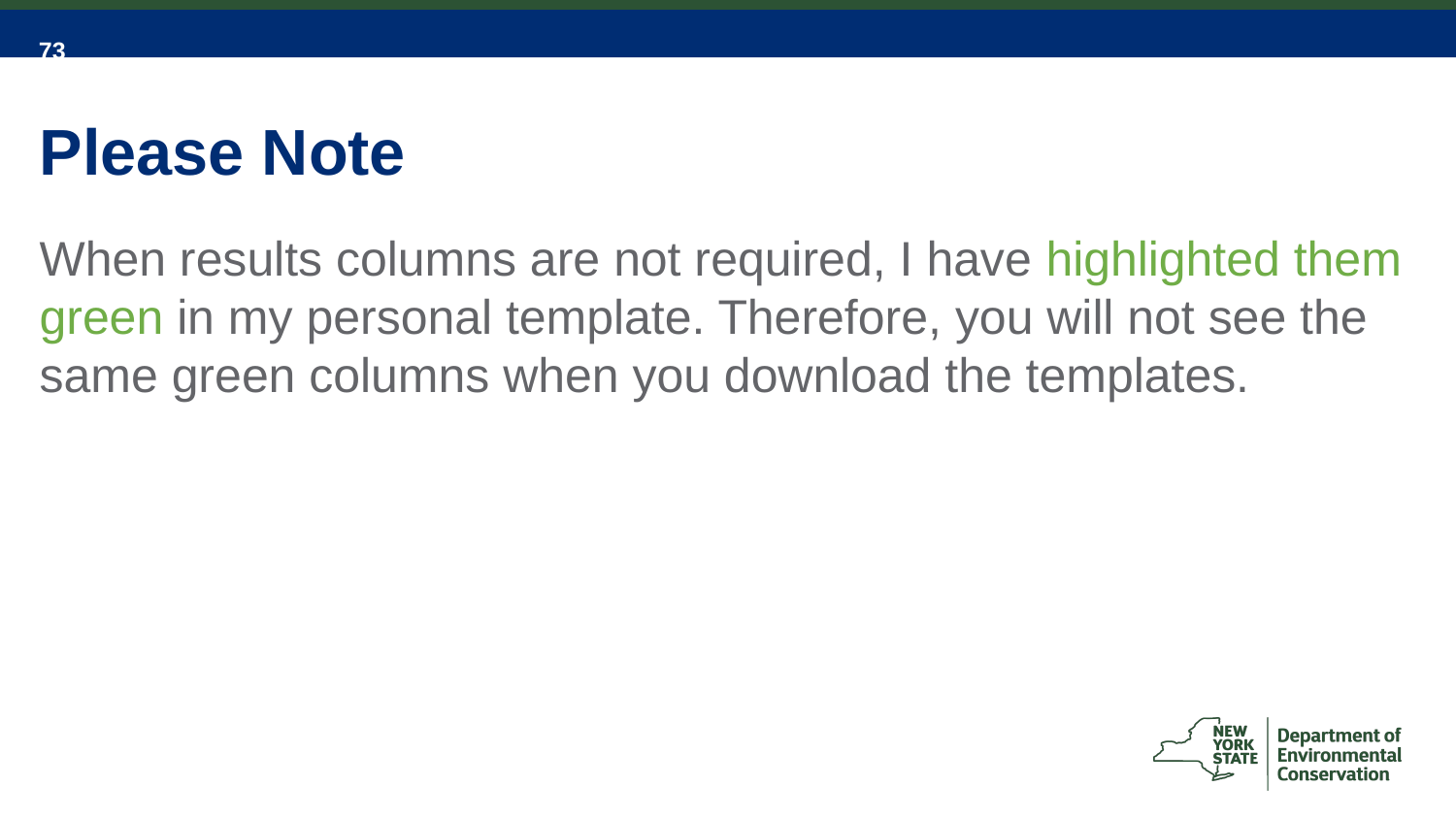

# Please Note
When results columns are not required, I have highlighted them green in my personal template. Therefore, you will not see the same green columns when you download the templates.